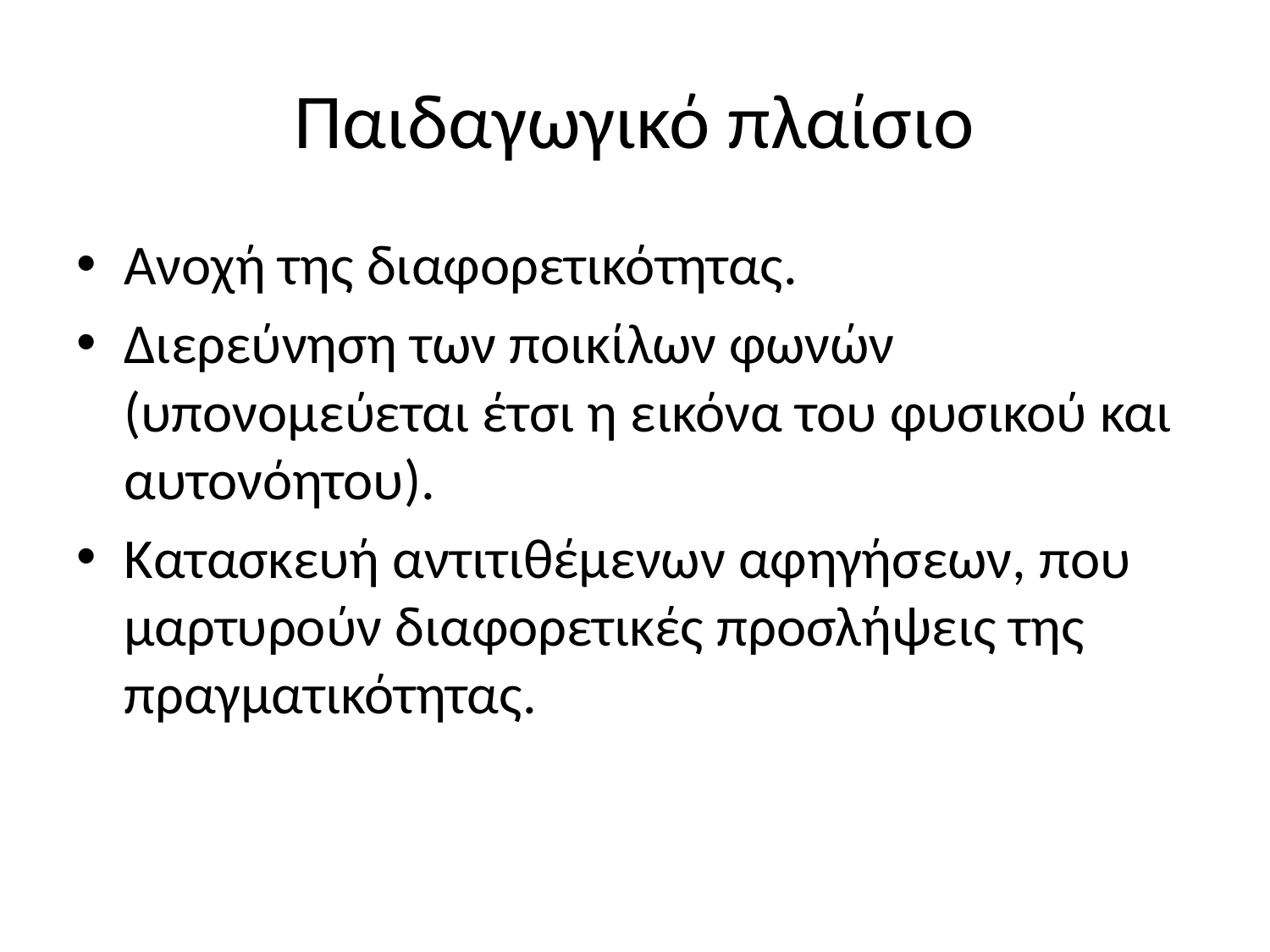

# Παιδαγωγικό πλαίσιο
Ανοχή της διαφορετικότητας.
Διερεύνηση των ποικίλων φωνών (υπονομεύεται έτσι η εικόνα του φυσικού και αυτονόητου).
Κατασκευή αντιτιθέμενων αφηγήσεων, που μαρτυρούν διαφορετικές προσλήψεις της πραγματικότητας.